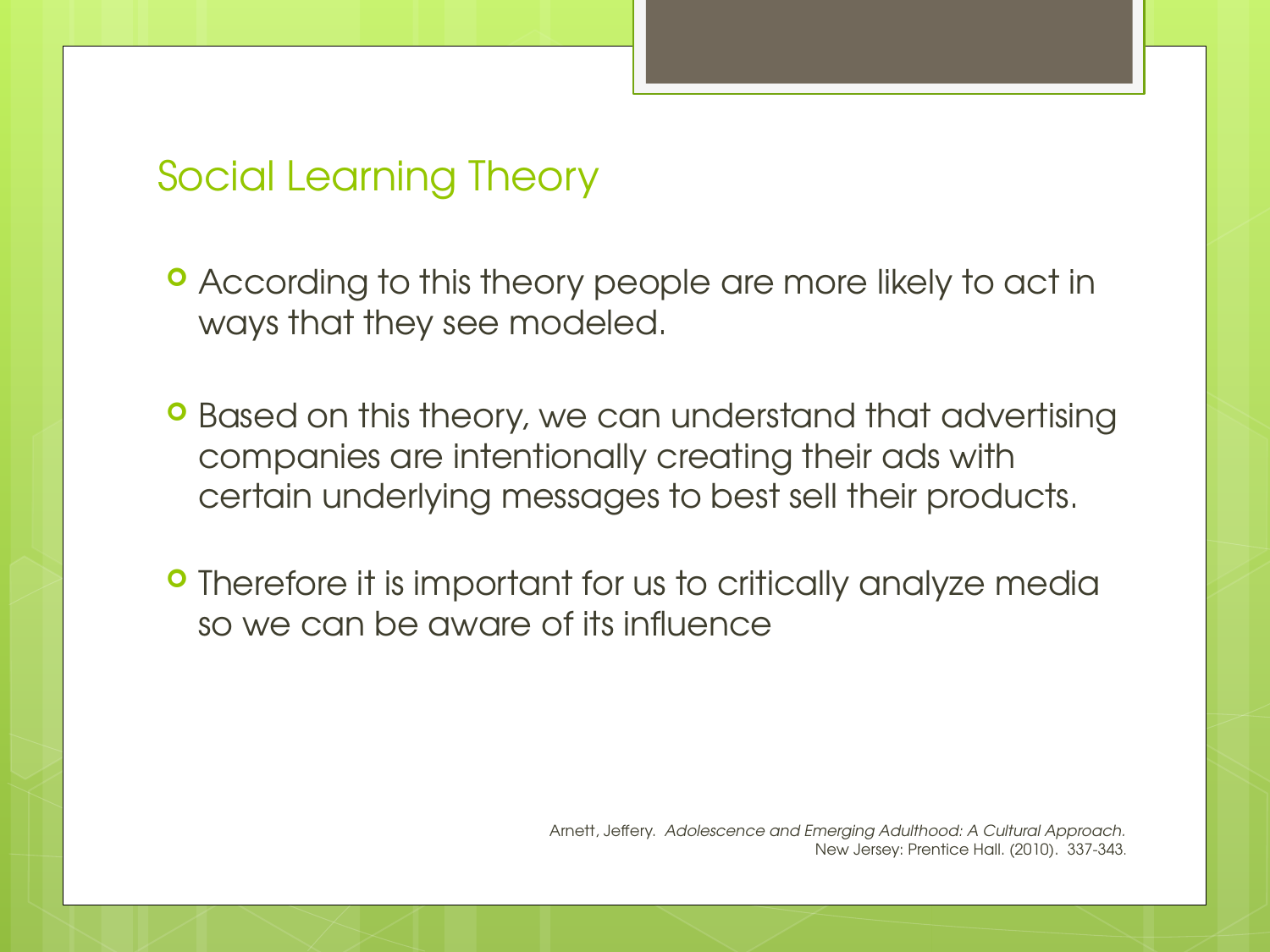

# Social Learning Theory
According to this theory people are more likely to act in ways that they see modeled.

Based on this theory, we can understand that advertising companies are intentionally creating their ads with certain underlying messages to best sell their products.
Therefore it is important for us to critically analyze media so we can be aware of its influence

Arnett, Jeffery.  Adolescence and Emerging Adulthood: A Cultural Approach.
 New Jersey: Prentice Hall. (2010).  337-343.